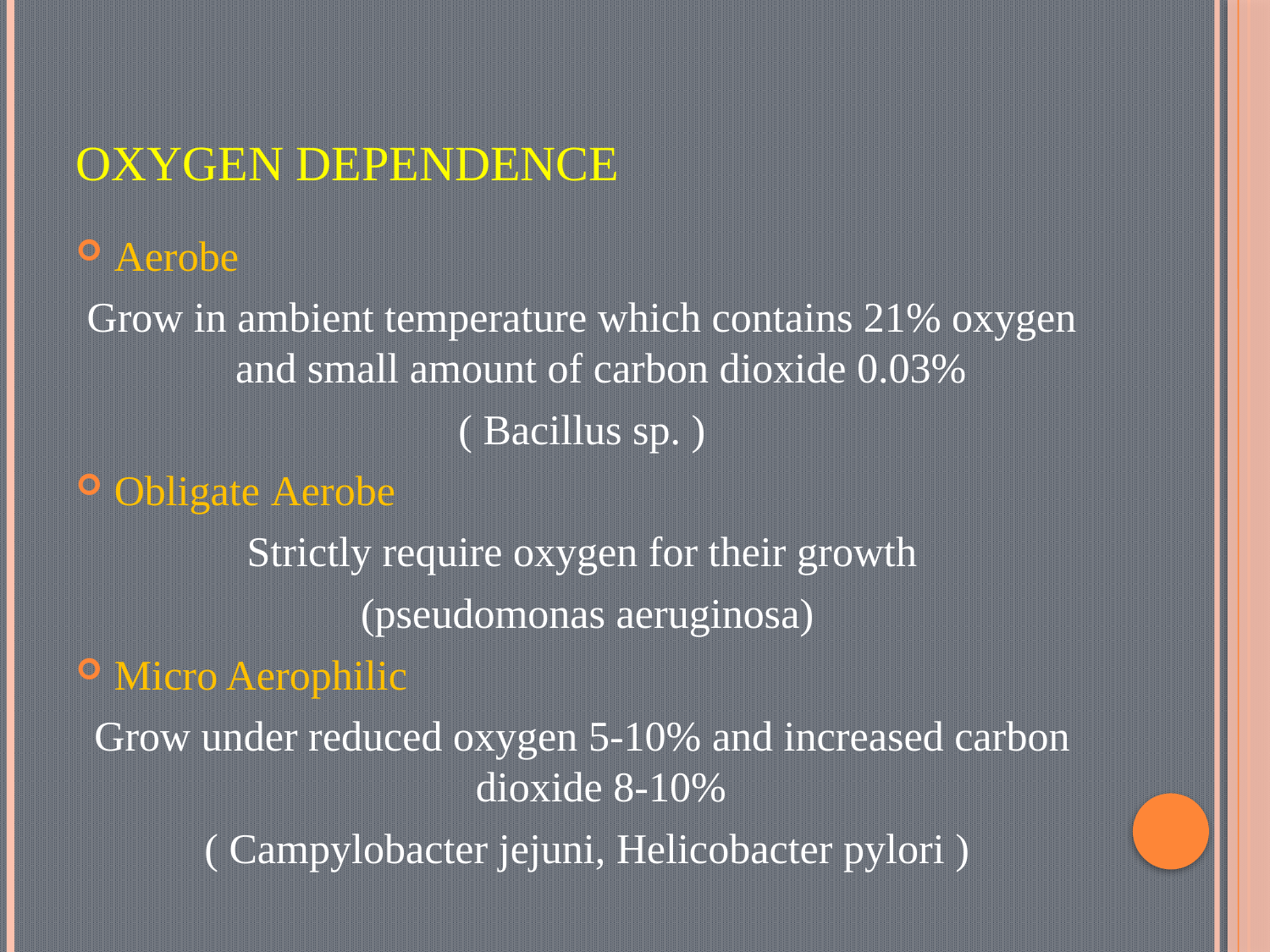

# Oxygen dependence
Aerobe
Grow in ambient temperature which contains 21% oxygen and small amount of carbon dioxide 0.03%
( Bacillus sp. )
Obligate Aerobe
Strictly require oxygen for their growth
 (pseudomonas aeruginosa)
Micro Aerophilic
Grow under reduced oxygen 5-10% and increased carbon dioxide 8-10%
 ( Campylobacter jejuni, Helicobacter pylori )